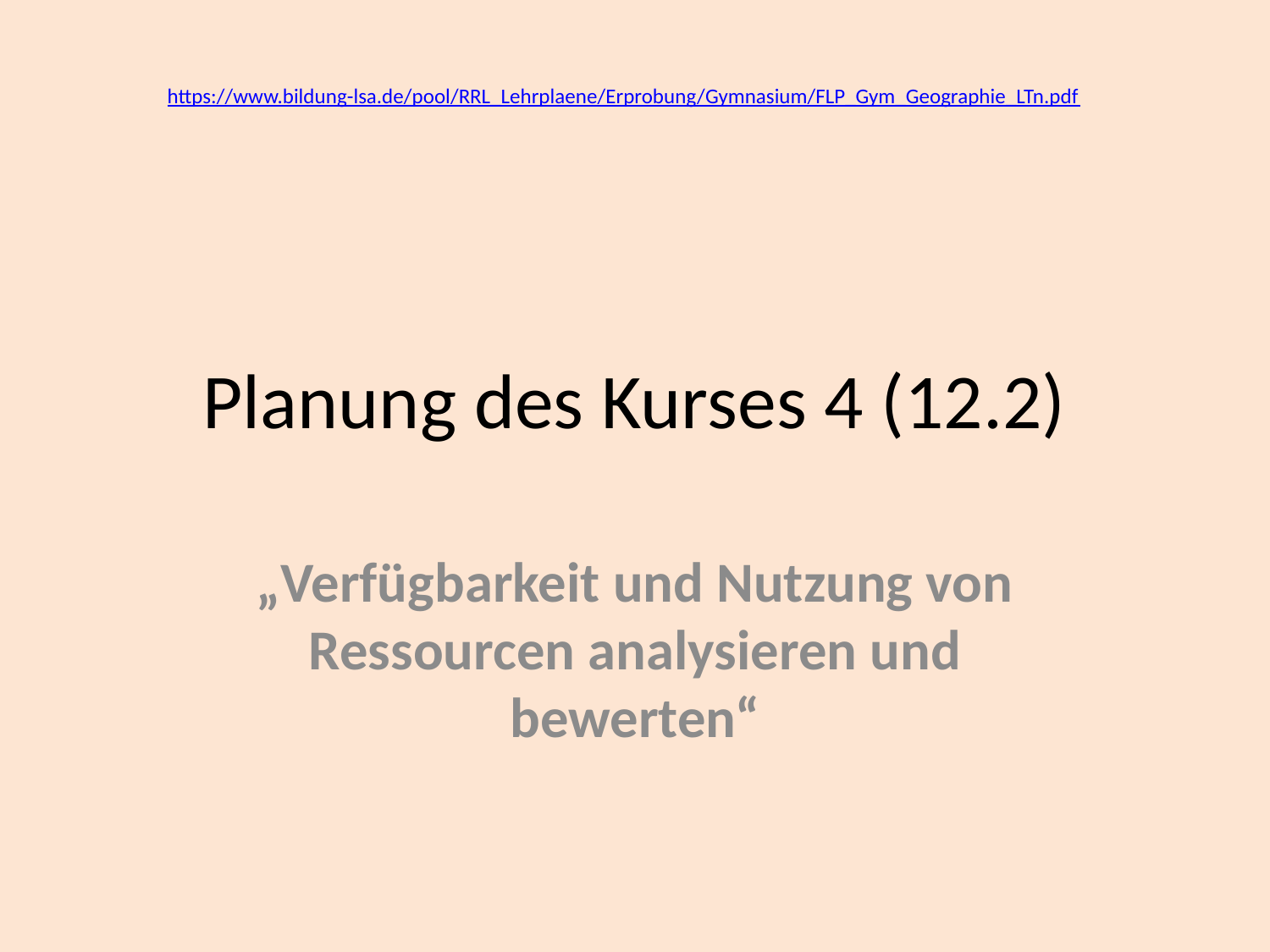

https://www.bildung-lsa.de/pool/RRL_Lehrplaene/Erprobung/Gymnasium/FLP_Gym_Geographie_LTn.pdf

# Planung des Kurses 4 (12.2)
„Verfügbarkeit und Nutzung von Ressourcen analysieren und bewerten“